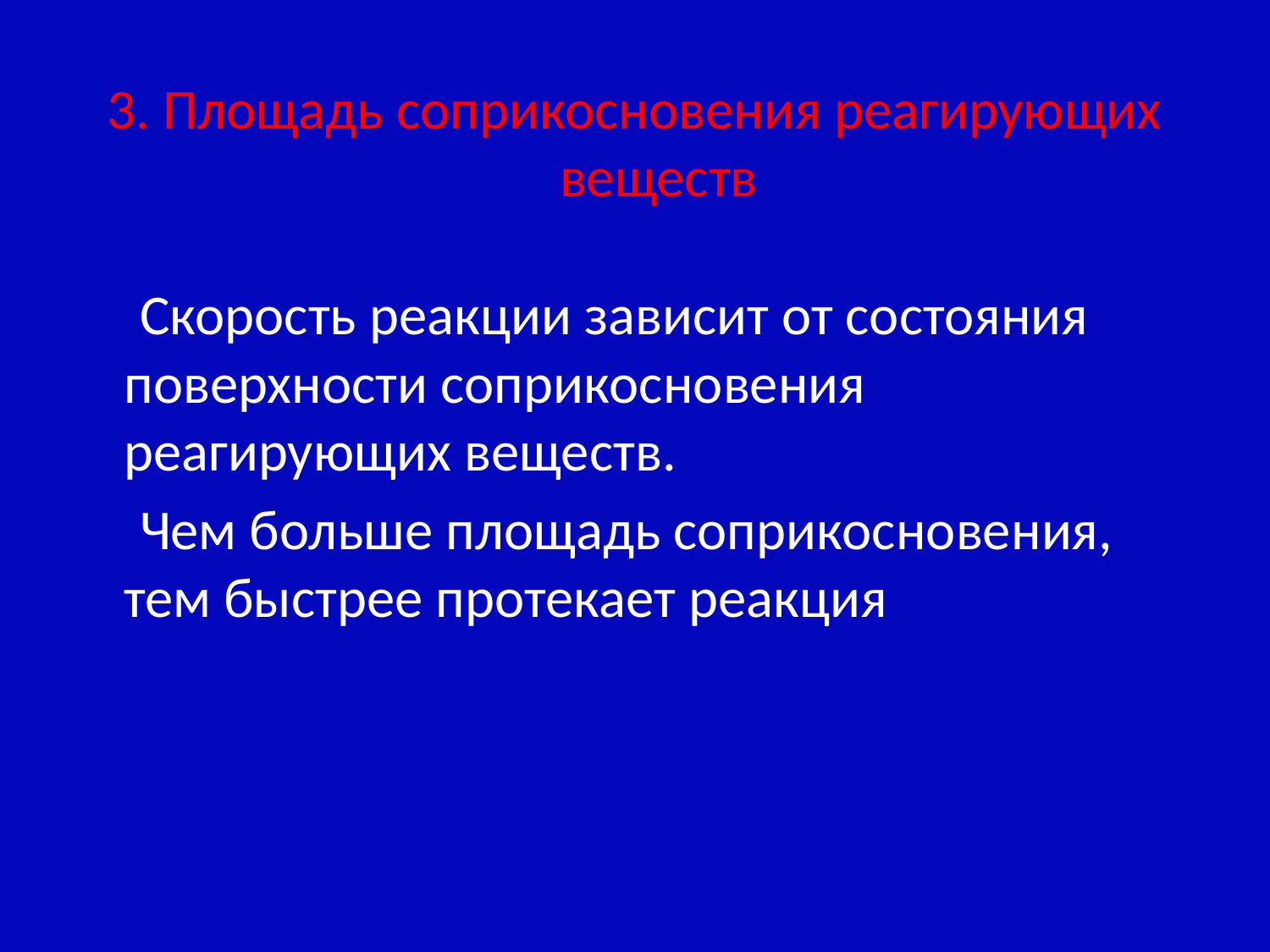

3. Площадь соприкосновения реагирующих веществ

     Скорость реакции зависит от состояния поверхности соприкосновения реагирующих веществ.
     Чем больше площадь соприкосновения, тем быстрее протекает реакция